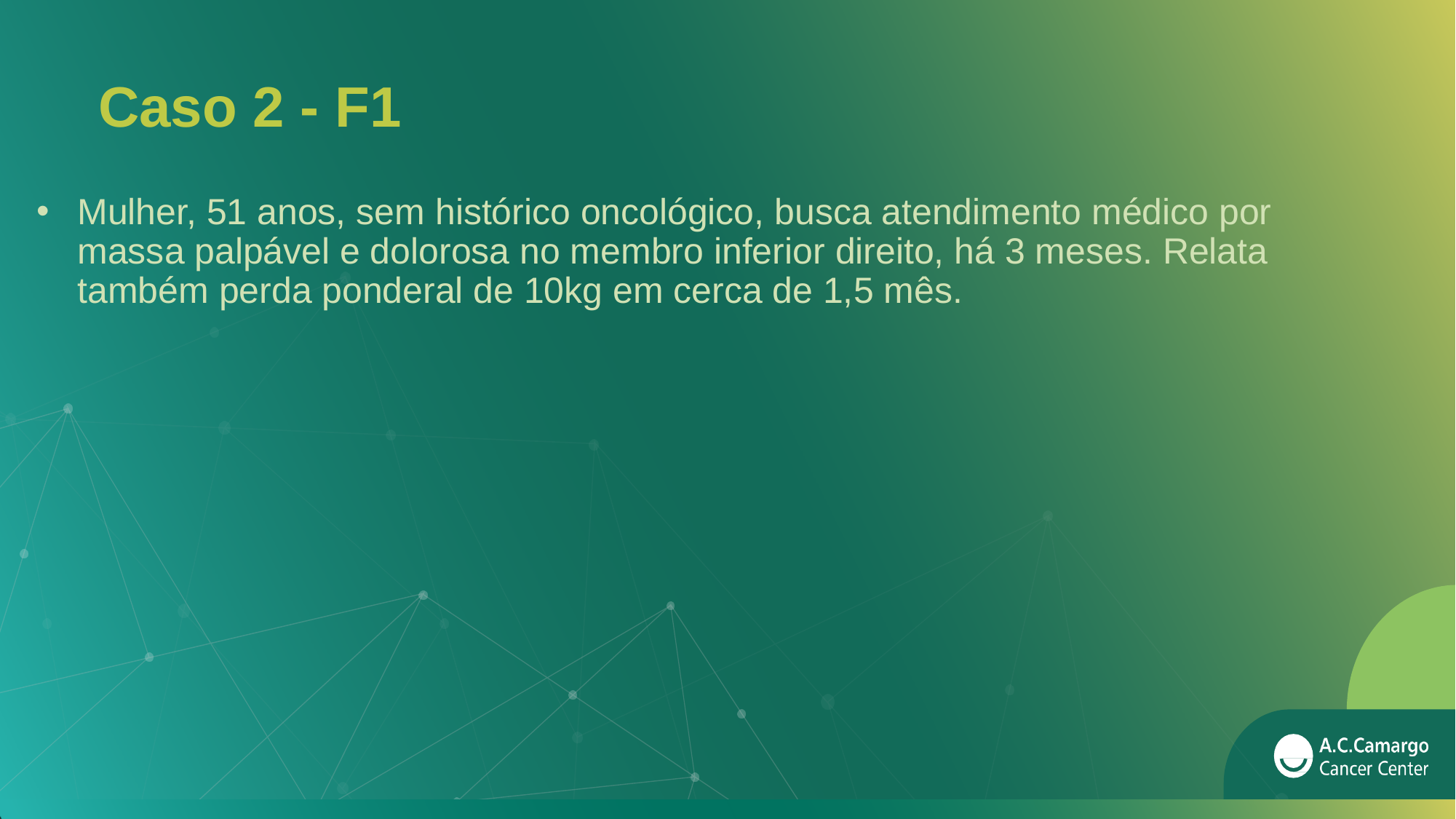

# Caso 2 - F1
Mulher, 51 anos, sem histórico oncológico, busca atendimento médico por massa palpável e dolorosa no membro inferior direito, há 3 meses. Relata também perda ponderal de 10kg em cerca de 1,5 mês.